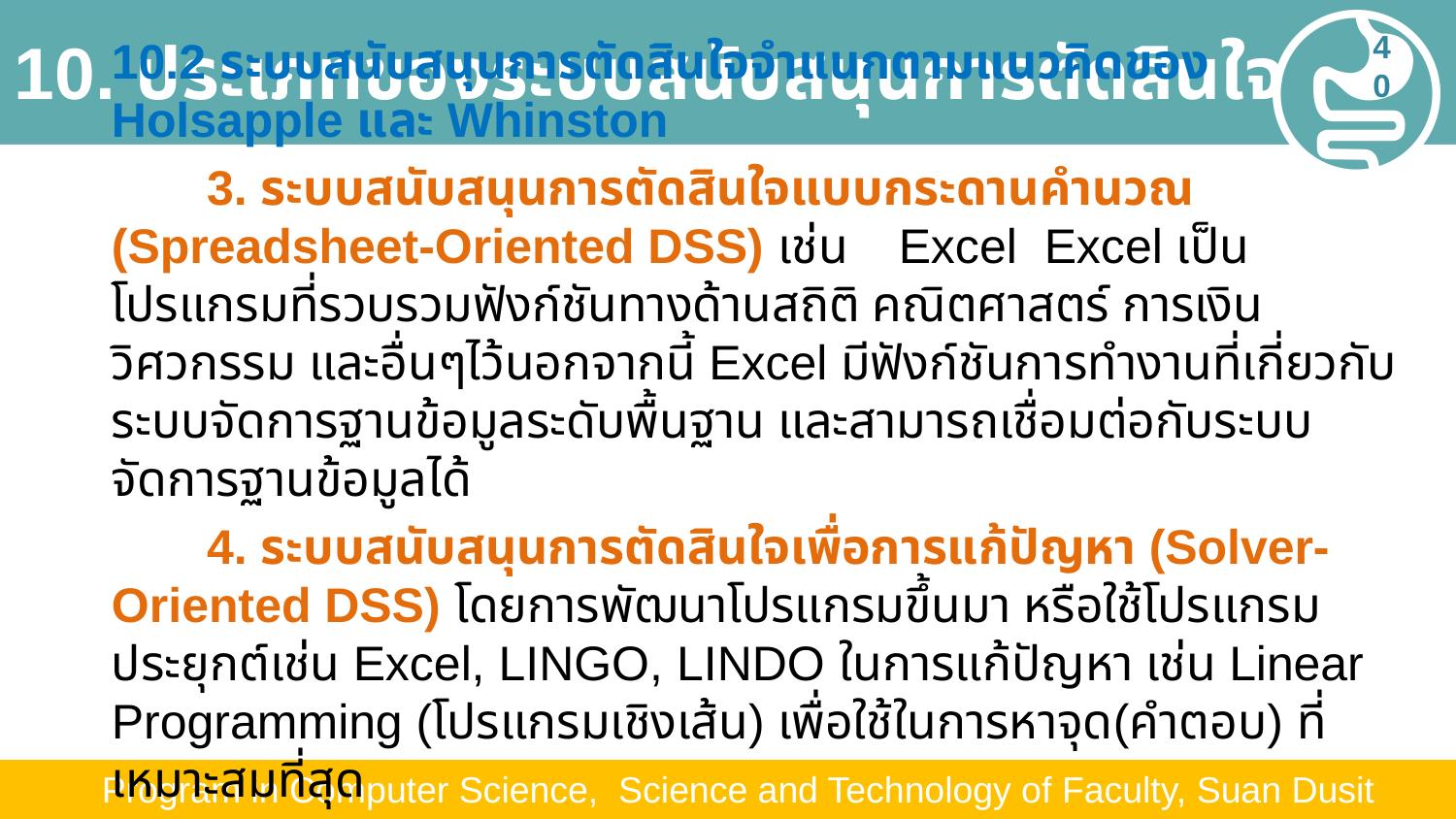

# 10. ประเภทของระบบสนับสนุนการตัดสินใจ
40
10.2 ระบบสนับสนุนการตัดสินใจจำแนกตามแนวคิดของ Holsapple และ Whinston
       3. ระบบสนับสนุนการตัดสินใจแบบกระดานคำนวณ (Spreadsheet-Oriented DSS) เช่น    Excel  Excel เป็นโปรแกรมที่รวบรวมฟังก์ชันทางด้านสถิติ คณิตศาสตร์ การเงิน วิศวกรรม และอื่นๆไว้นอกจากนี้ Excel มีฟังก์ชันการทำงานที่เกี่ยวกับระบบจัดการฐานข้อมูลระดับพื้นฐาน และสามารถเชื่อมต่อกับระบบจัดการฐานข้อมูลได้
       4. ระบบสนับสนุนการตัดสินใจเพื่อการแก้ปัญหา (Solver-Oriented DSS) โดยการพัฒนาโปรแกรมขึ้นมา หรือใช้โปรแกรมประยุกต์เช่น Excel, LINGO, LINDO ในการแก้ปัญหา เช่น Linear Programming (โปรแกรมเชิงเส้น) เพื่อใช้ในการหาจุด(คำตอบ) ที่เหมาะสมที่สุด

  Program in Computer Science,  Science and Technology of Faculty, Suan Dusit University